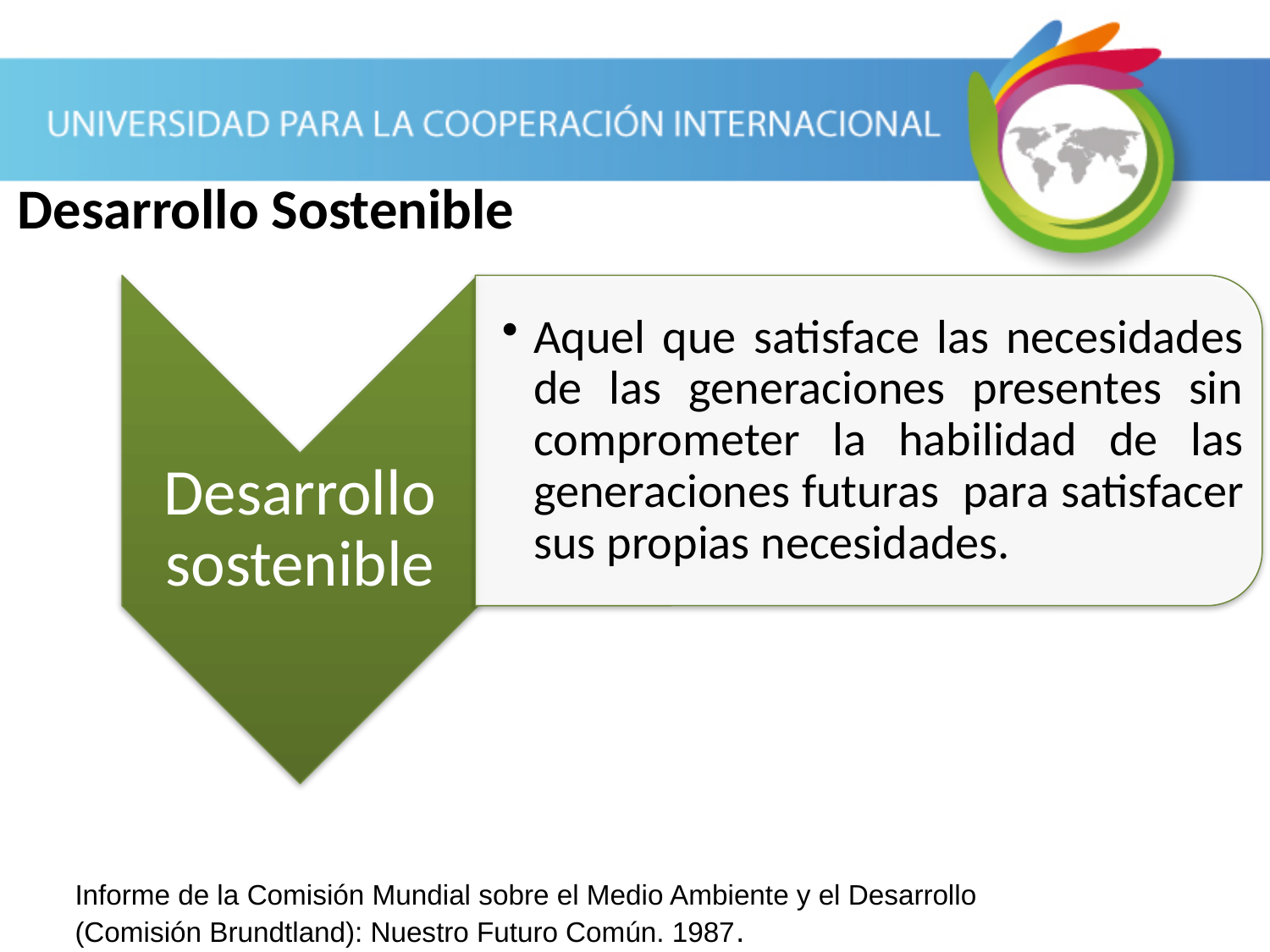

# Desarrollo Sostenible
Desarrollo sostenible
Aquel que satisface las necesidades de las generaciones presentes sin comprometer la habilidad de las generaciones futuras  para satisfacer sus propias necesidades.
Informe de la Comisión Mundial sobre el Medio Ambiente y el Desarrollo (Comisión Brundtland): Nuestro Futuro Común. 1987.